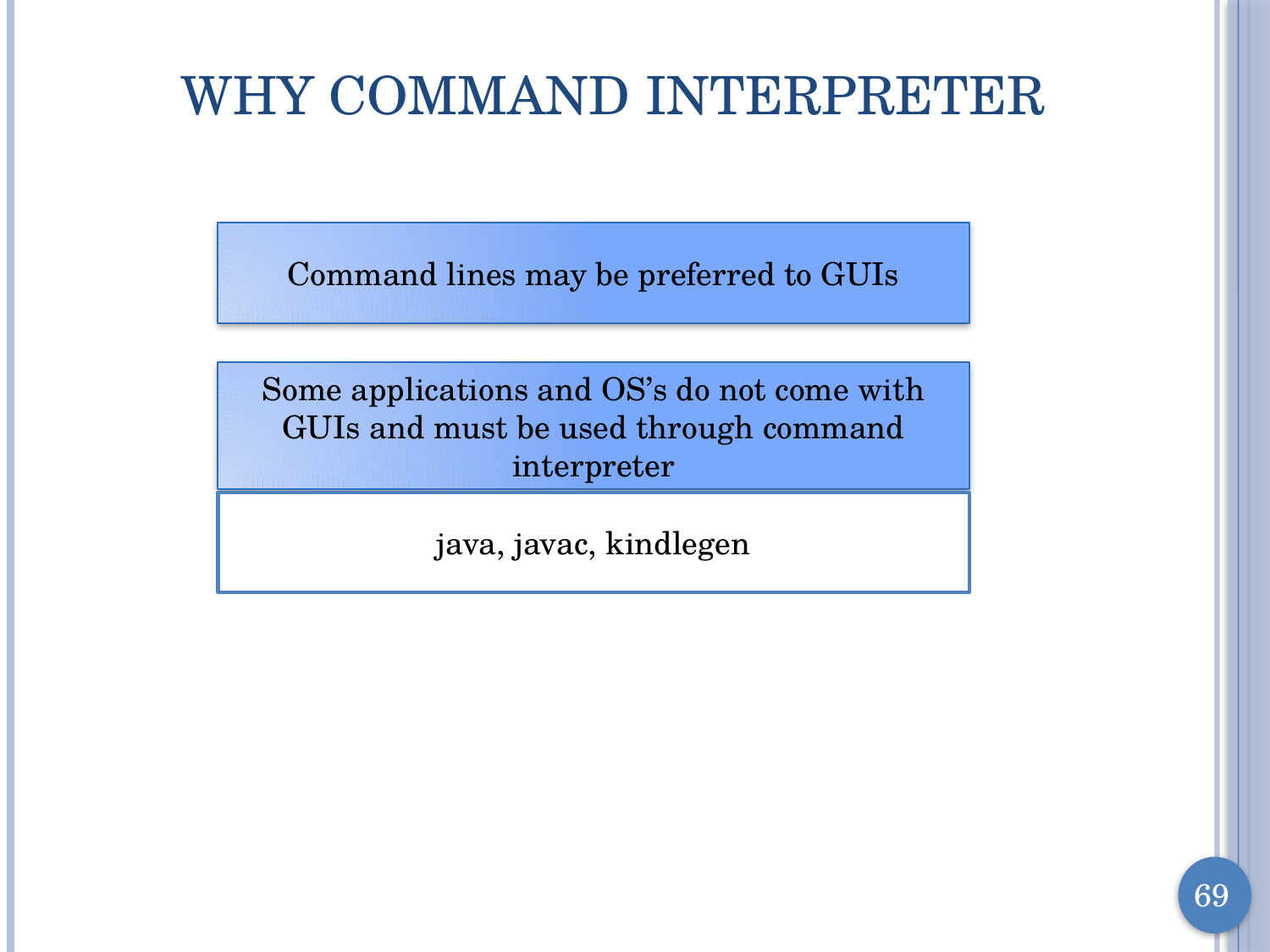

# Why Command Interpreter
Command lines may be preferred to GUIs
Some applications and OS’s do not come with GUIs and must be used through command interpreter
java, javac, kindlegen